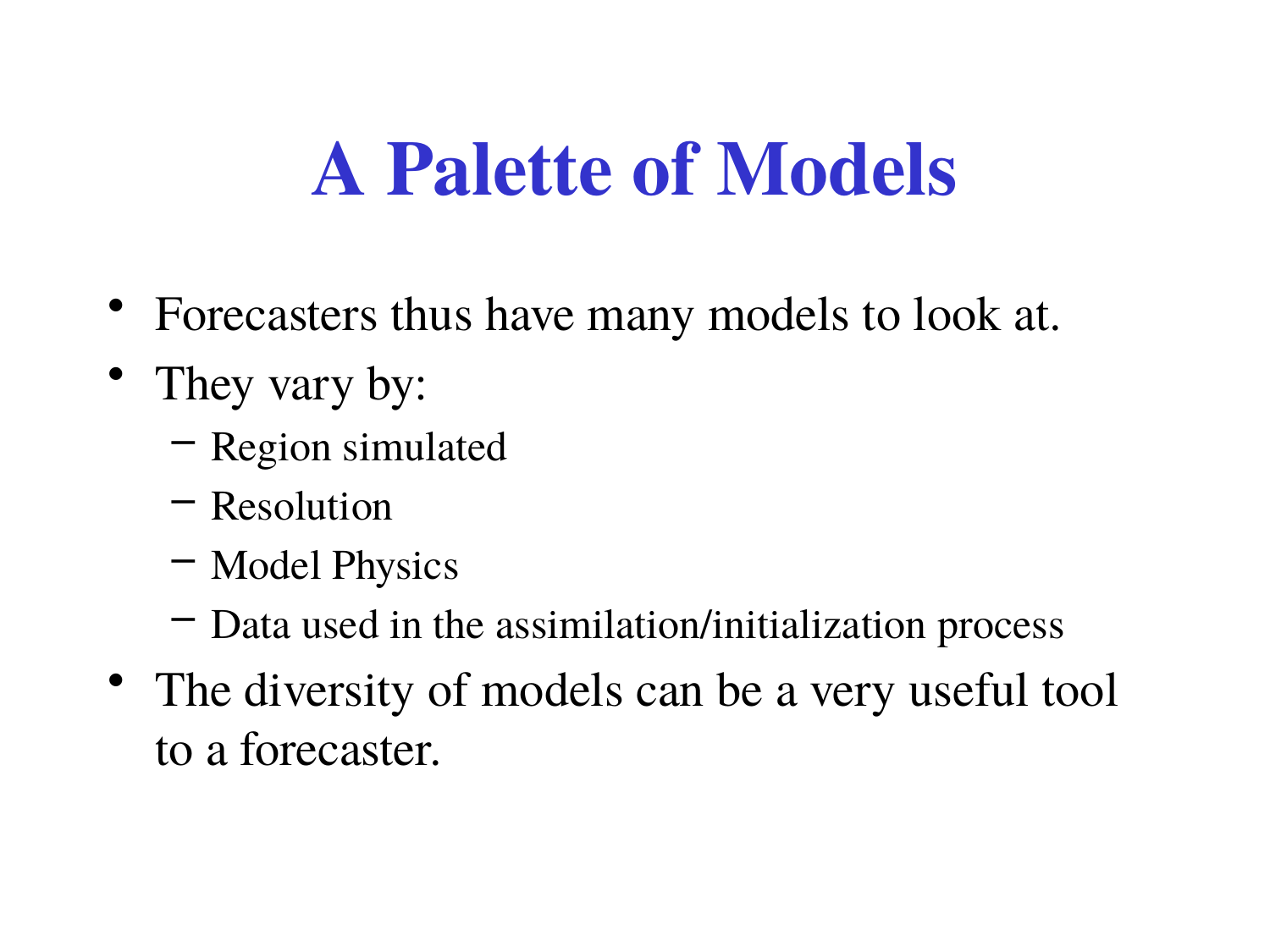

# A Palette of Models
Forecasters thus have many models to look at.
They vary by:
Region simulated
Resolution
Model Physics
Data used in the assimilation/initialization process
The diversity of models can be a very useful tool to a forecaster.